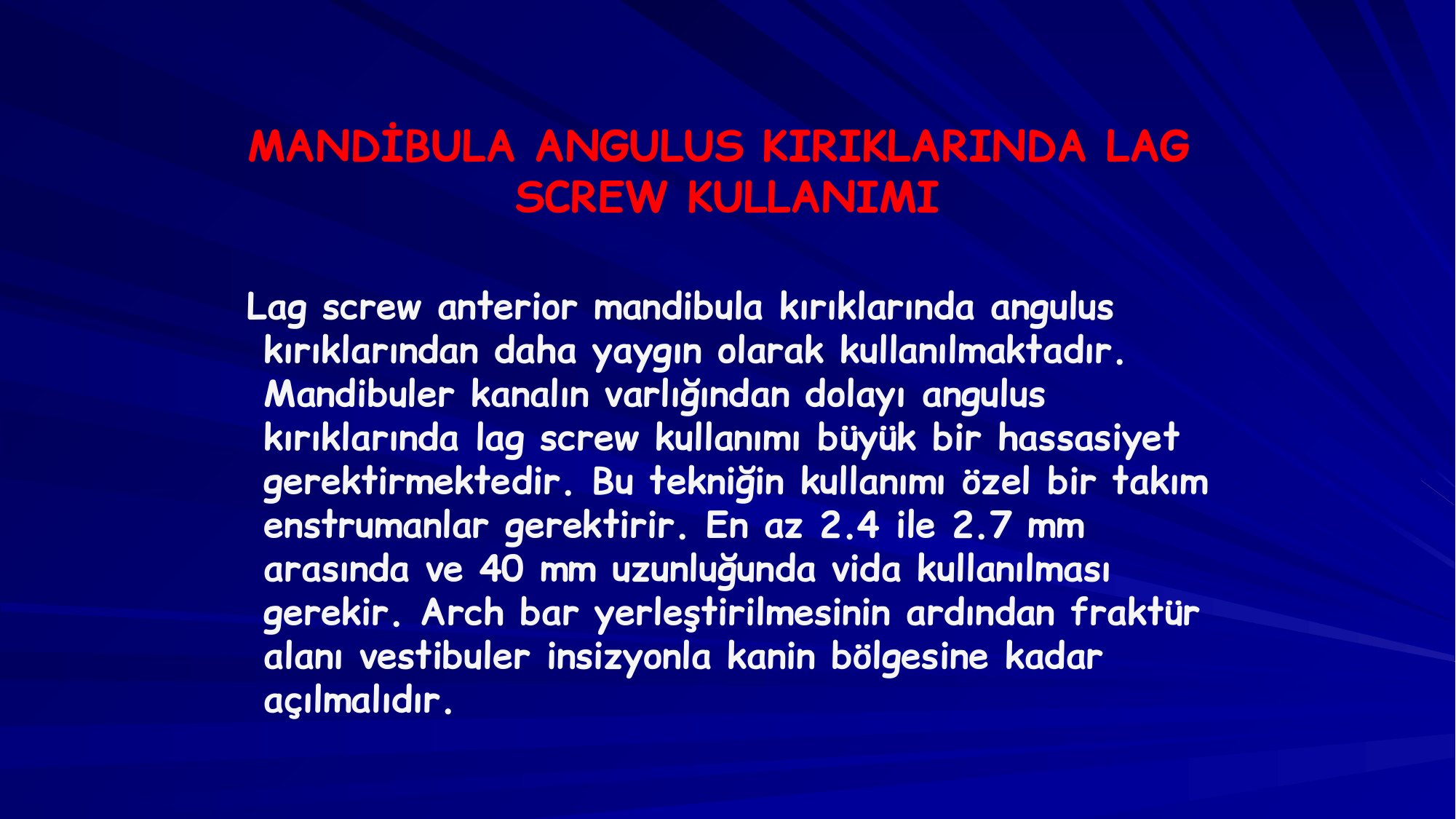

# MANDİBULA ANGULUS KIRIKLARINDA LAG  SCREW KULLANIMI

 Lag screw anterior mandibula kırıklarında angulus kırıklarından daha yaygın olarak kullanılmaktadır. Mandibuler kanalın varlığından dolayı angulus kırıklarında lag screw kullanımı büyük bir hassasiyet gerektirmektedir. Bu tekniğin kullanımı özel bir takım enstrumanlar gerektirir. En az 2.4 ile 2.7 mm arasında ve 40 mm uzunluğunda vida kullanılması gerekir. Arch bar yerleştirilmesinin ardından fraktür alanı vestibuler insizyonla kanin bölgesine kadar açılmalıdır.